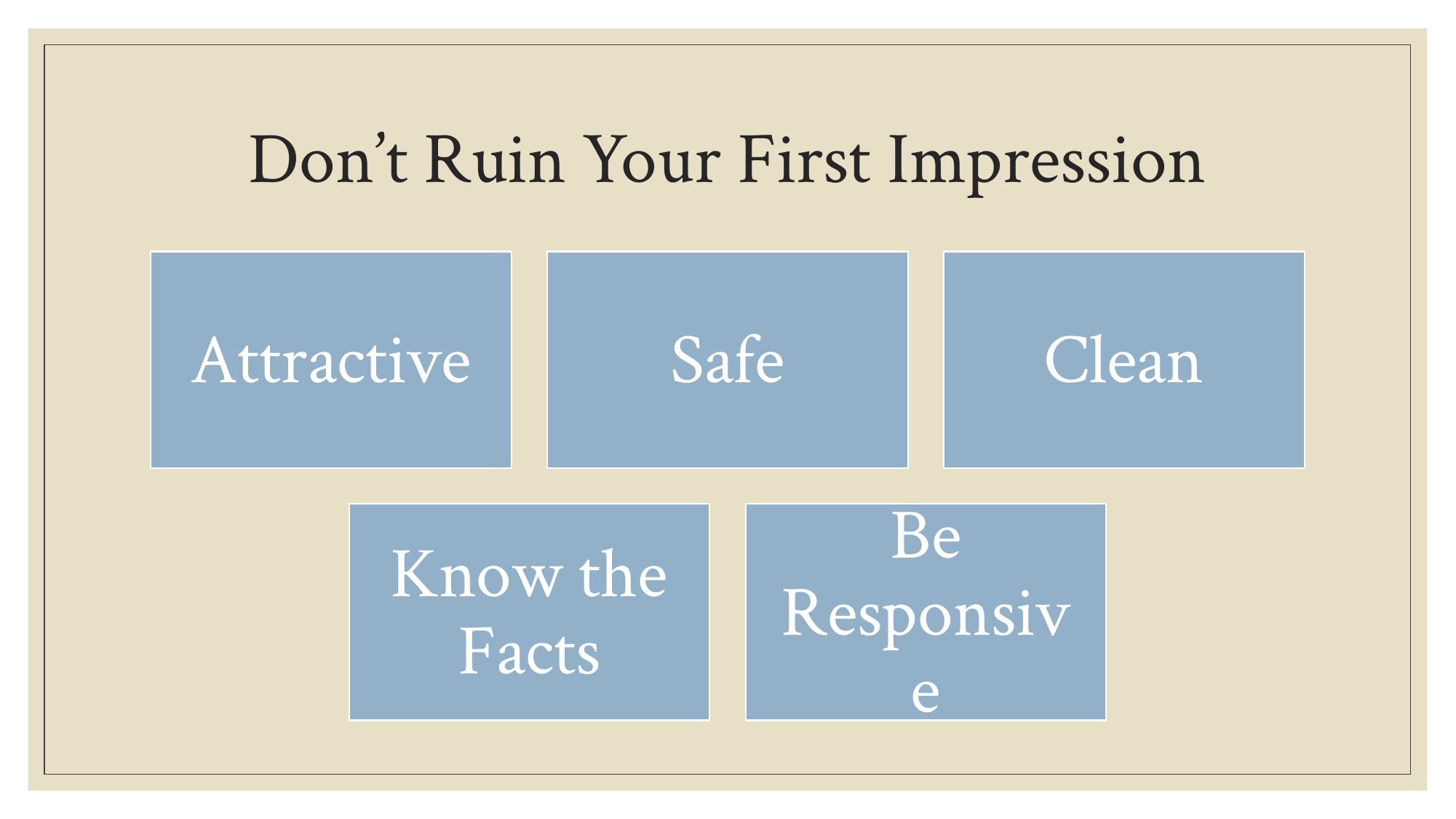

# Don’t Ruin Your First Impression
Attractive
Safe
Clean
Know the Facts
Be Responsive